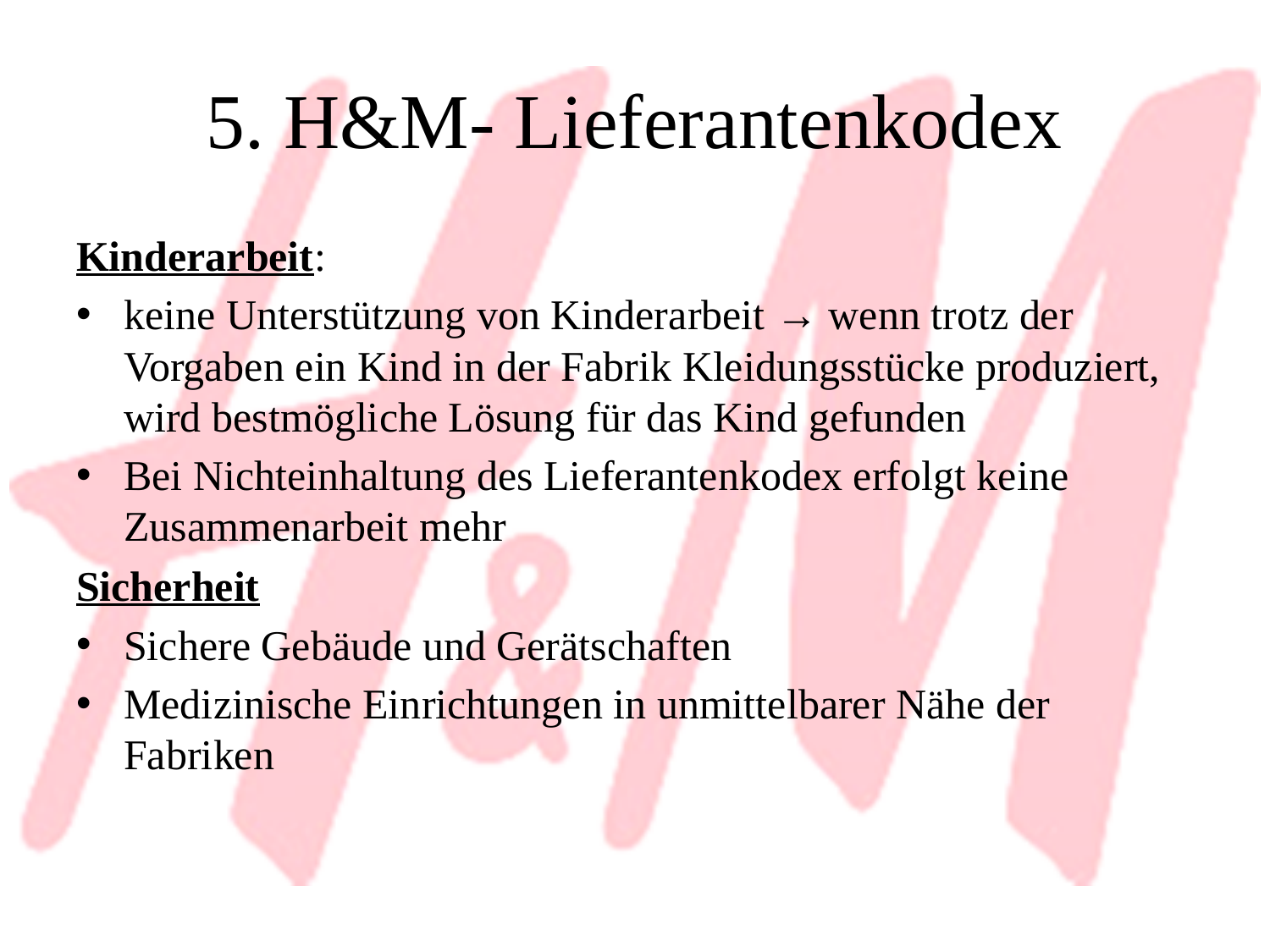

# 5. H&M- Lieferantenkodex
Kinderarbeit:
keine Unterstützung von Kinderarbeit → wenn trotz der Vorgaben ein Kind in der Fabrik Kleidungsstücke produziert, wird bestmögliche Lösung für das Kind gefunden
Bei Nichteinhaltung des Lieferantenkodex erfolgt keine Zusammenarbeit mehr
Sicherheit
Sichere Gebäude und Gerätschaften
Medizinische Einrichtungen in unmittelbarer Nähe der Fabriken